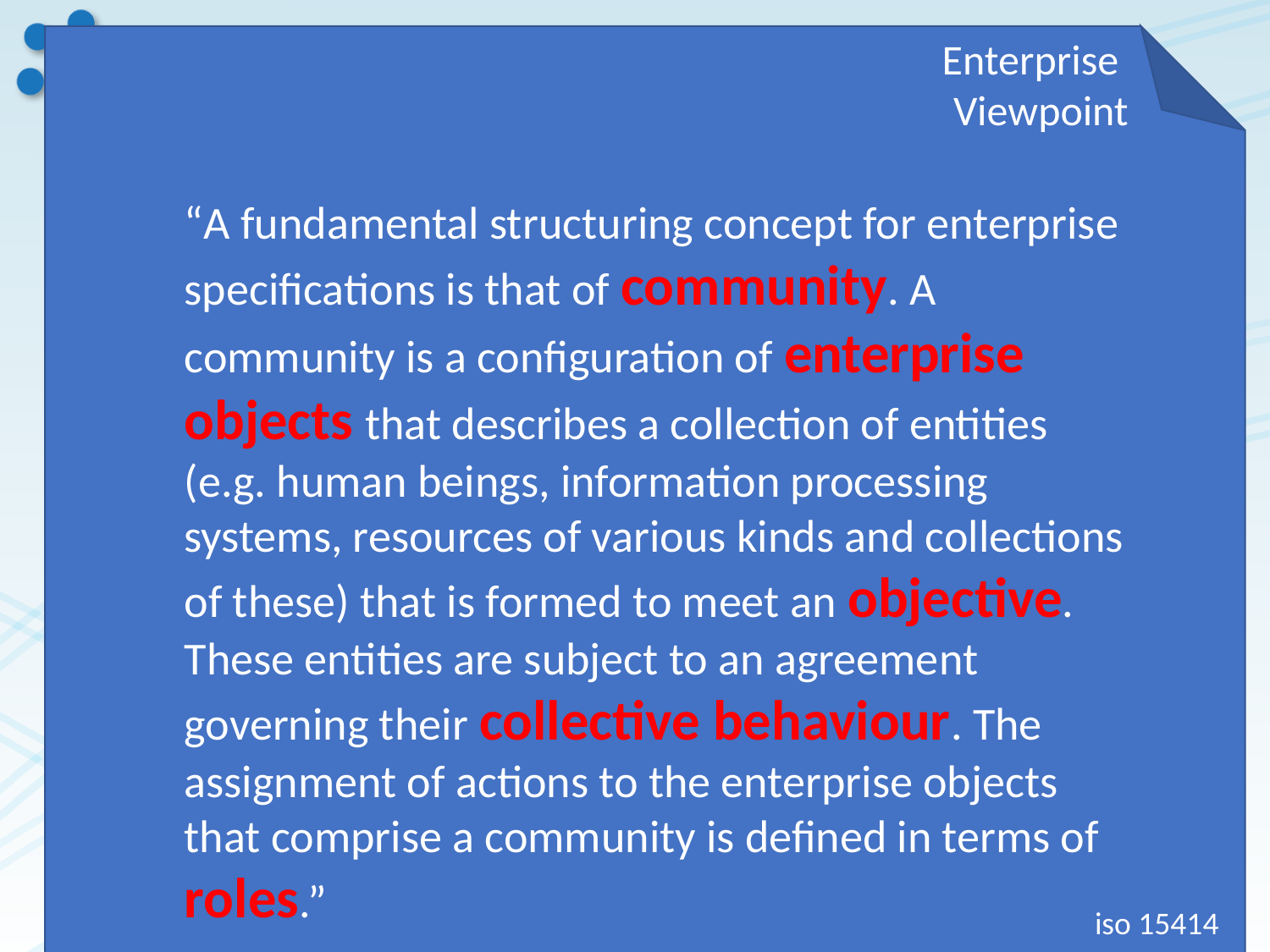

Enterprise
Viewpoint
“A fundamental structuring concept for enterprise specifications is that of community. A community is a configuration of enterprise objects that describes a collection of entities (e.g. human beings, information processing systems, resources of various kinds and collections of these) that is formed to meet an objective. These entities are subject to an agreement governing their collective behaviour. The assignment of actions to the enterprise objects that comprise a community is defined in terms of roles.”

Communities with similar objectives, roles and behaviour
iso 15414